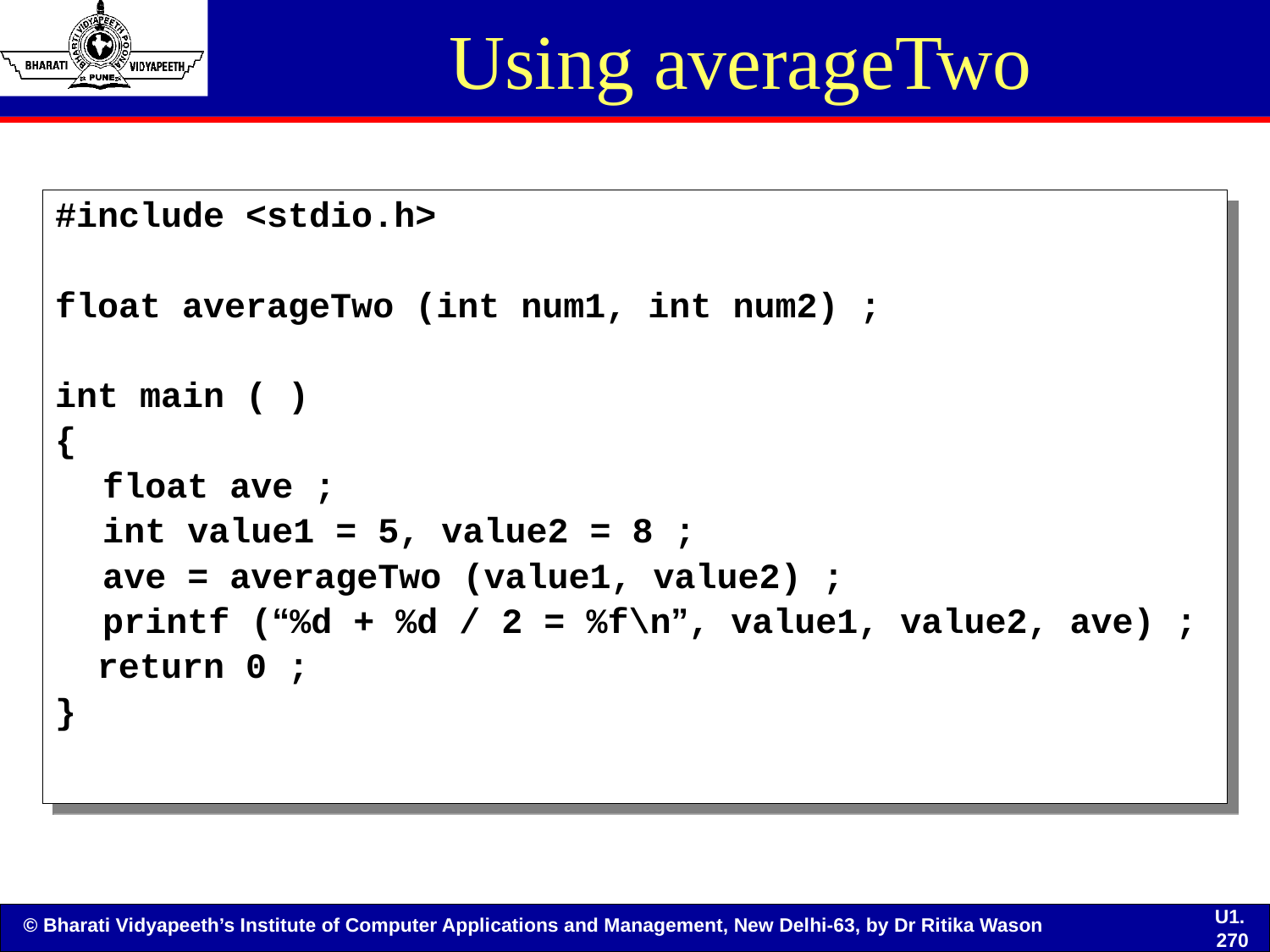

# Using averageTwo
#include <stdio.h>

float averageTwo (int num1, int num2) ;

int main ( )
{
	float ave ;
	int value1 = 5, value2 = 8 ;
	ave = averageTwo (value1, value2) ;
	printf (“%d + %d / 2 = %f\n”, value1, value2, ave) ;
  return 0 ;
}